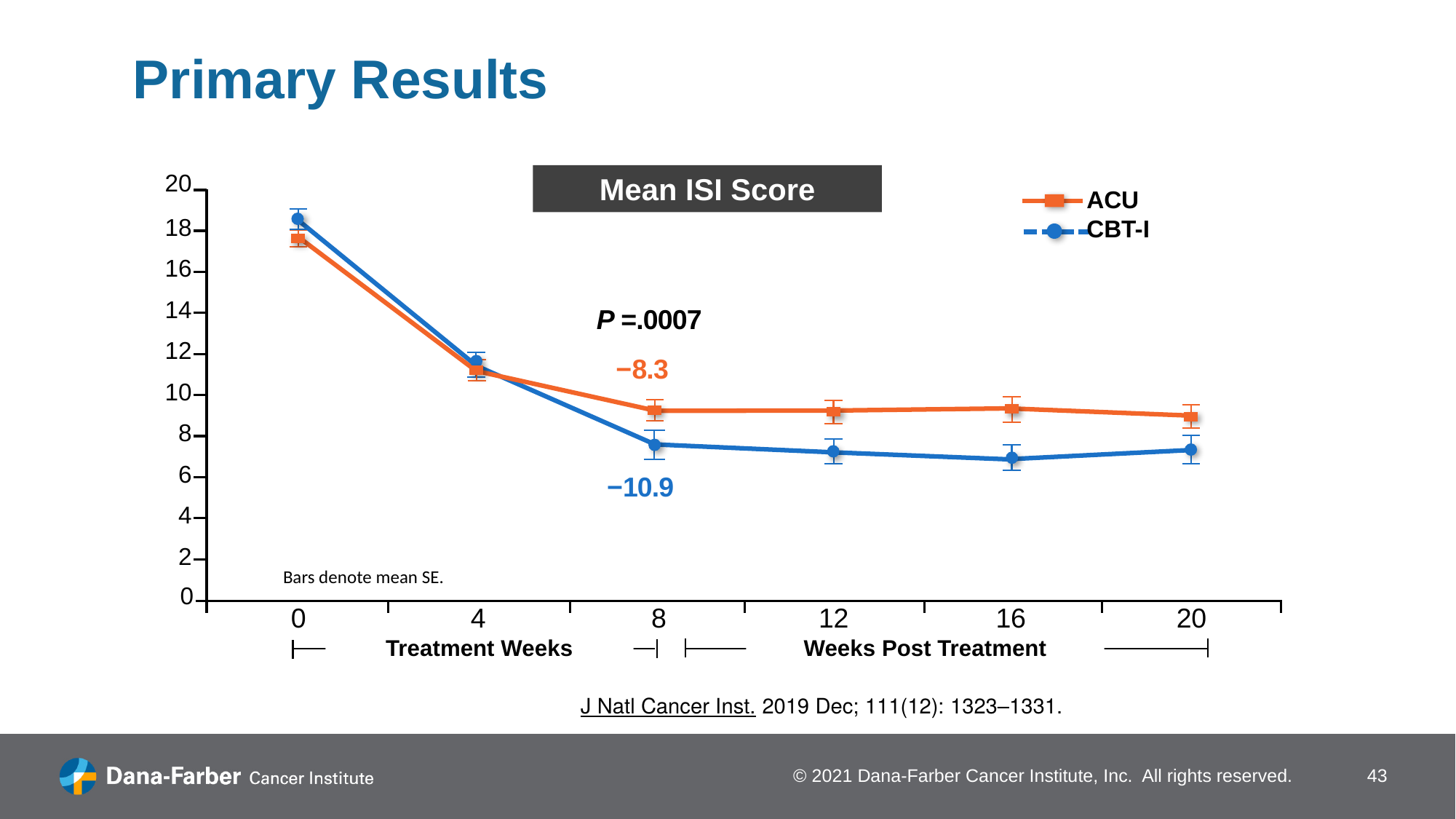

# Primary Results
20
18
16
14
12
10
8
6
4
2
0
0
4
8
12
16
20
Mean ISI Score
ACU
CBT-I

P =.0007
−8.3

−10.9
Bars denote mean SE.
Weeks Post Treatment
Treatment Weeks
J Natl Cancer Inst. 2019 Dec; 111(12): 1323–1331.